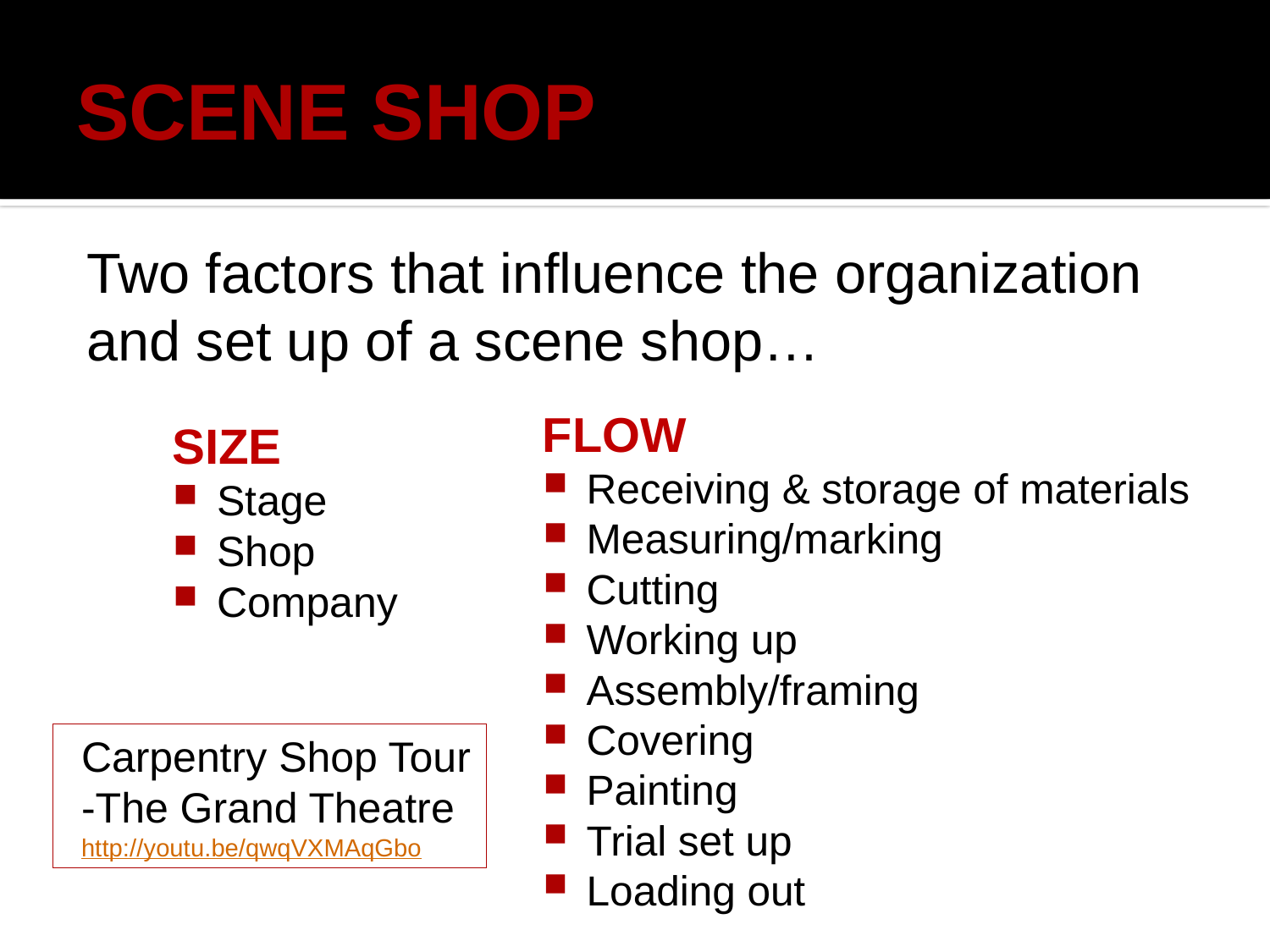

# SCENE SHOP
Two factors that influence the organization and set up of a scene shop…

FLOW
Receiving & storage of materials
Measuring/marking
Cutting
Working up
Assembly/framing
Covering
Painting
Trial set up
Loading out
SIZE
Stage
Shop
Company
Carpentry Shop Tour
-The Grand Theatre http://youtu.be/qwqVXMAqGbo